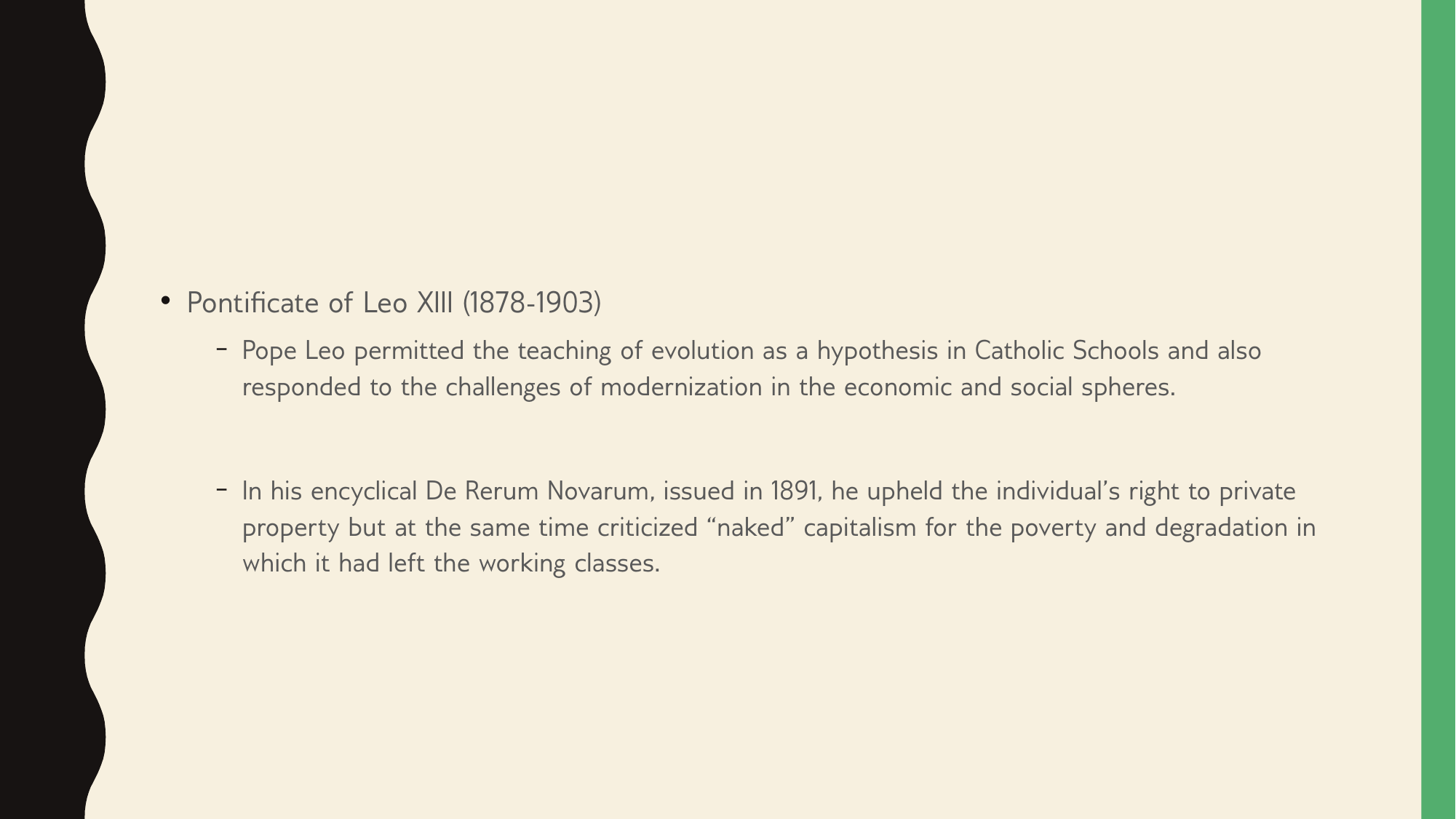

#
Pontificate of Leo XIII (1878-1903)
Pope Leo permitted the teaching of evolution as a hypothesis in Catholic Schools and also responded to the challenges of modernization in the economic and social spheres.

In his encyclical De Rerum Novarum, issued in 1891, he upheld the individual’s right to private property but at the same time criticized “naked” capitalism for the poverty and degradation in which it had left the working classes.